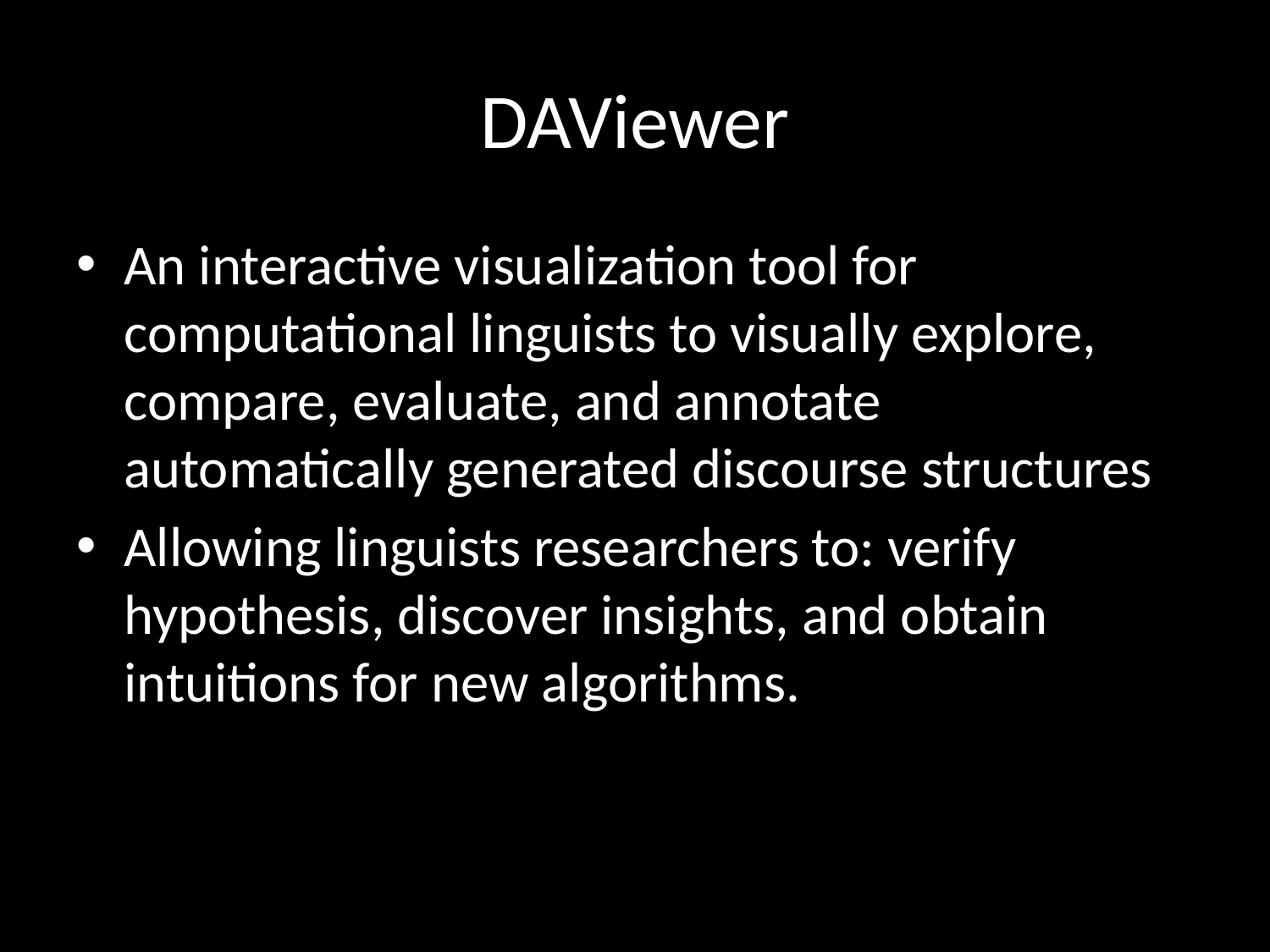

# DAViewer
An interactive visualization tool for computational linguists to visually explore, compare, evaluate, and annotate automatically generated discourse structures
Allowing linguists researchers to: verify hypothesis, discover insights, and obtain intuitions for new algorithms.